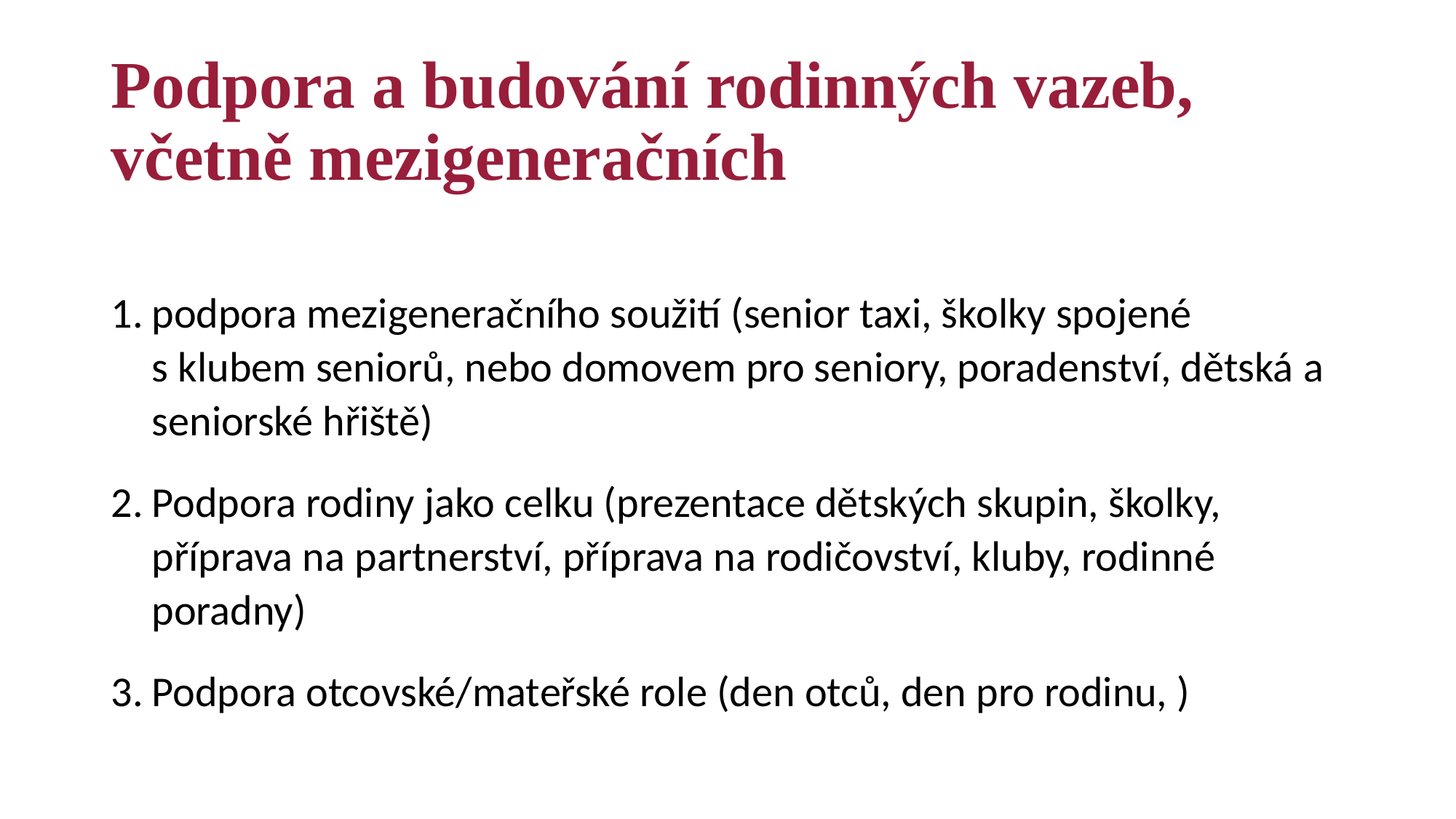

# Podpora a budování rodinných vazeb, včetně mezigeneračních

podpora mezigeneračního soužití (senior taxi, školky spojené s klubem seniorů, nebo domovem pro seniory, poradenství, dětská a seniorské hřiště)
Podpora rodiny jako celku (prezentace dětských skupin, školky, příprava na partnerství, příprava na rodičovství, kluby, rodinné poradny)
Podpora otcovské/mateřské role (den otců, den pro rodinu, )